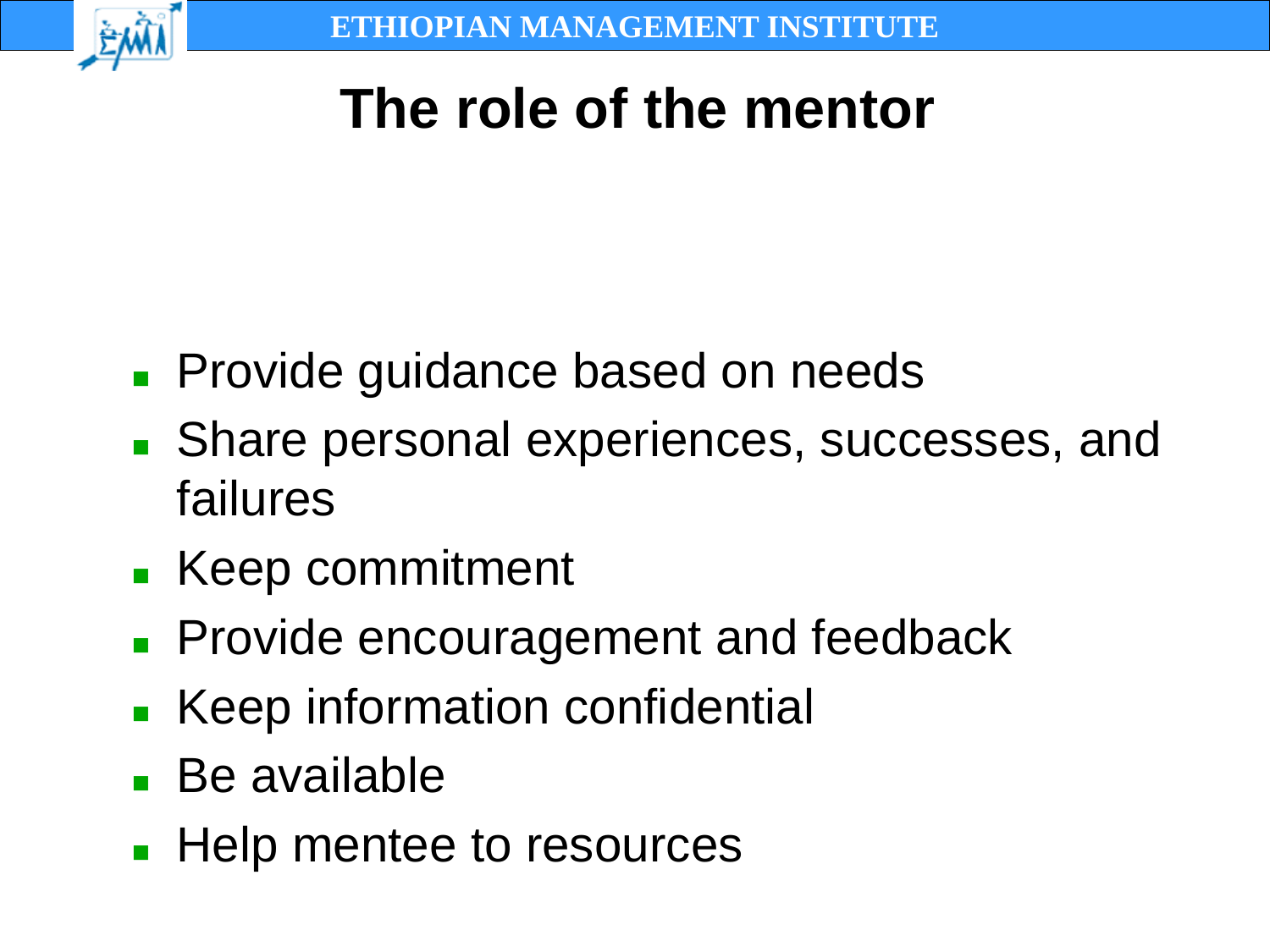

Provide guidance based on needs
Share personal experiences, successes, and failures
Keep commitment
Provide encouragement and feedback
Keep information confidential
Be available
Help mentee to resources
# The role of the mentor